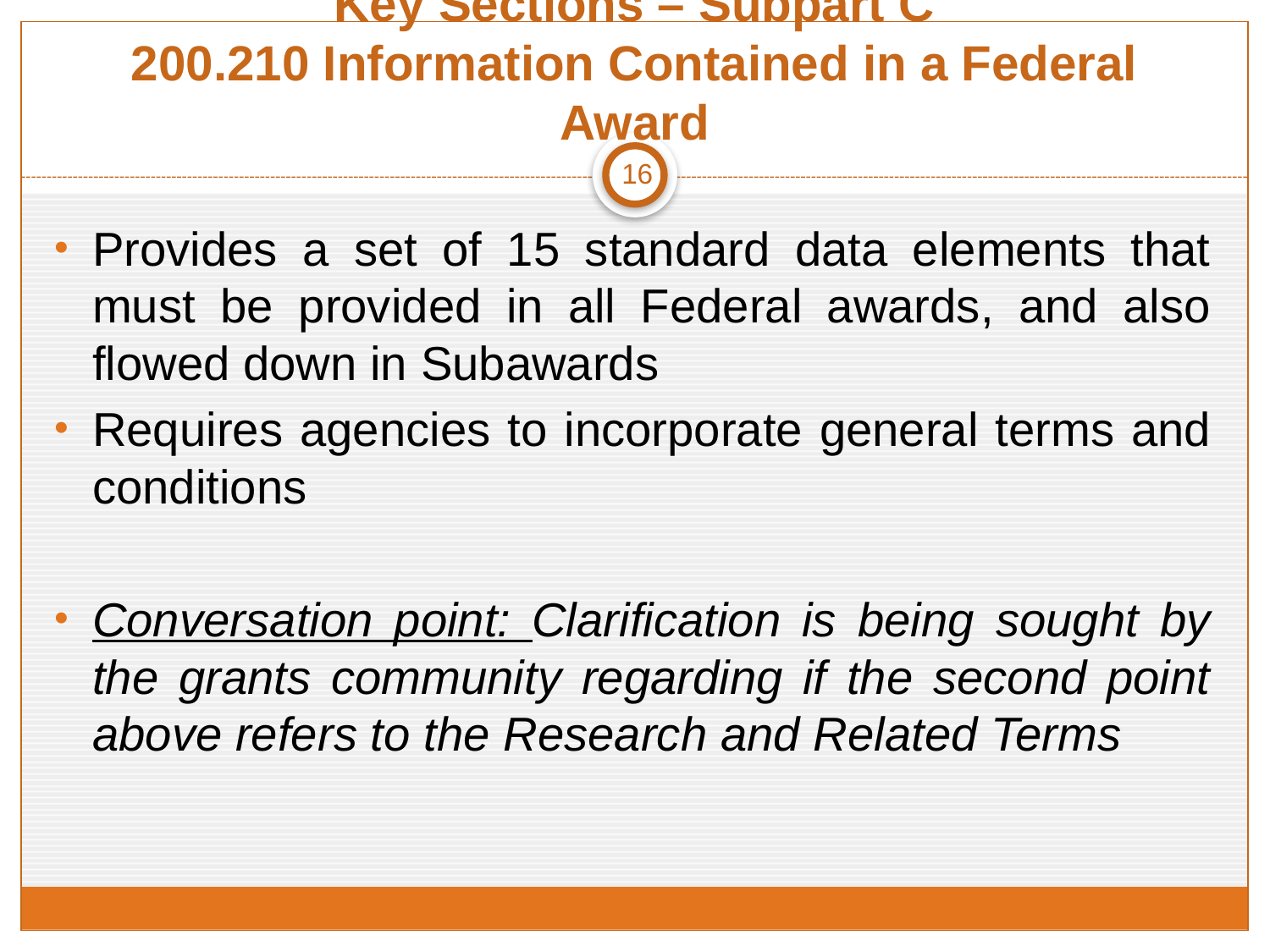

# Key Sections – Subpart C 200.210 Information Contained in a Federal Award
16
Provides a set of 15 standard data elements that must be provided in all Federal awards, and also flowed down in Subawards
Requires agencies to incorporate general terms and conditions

Conversation point: Clarification is being sought by the grants community regarding if the second point above refers to the Research and Related Terms